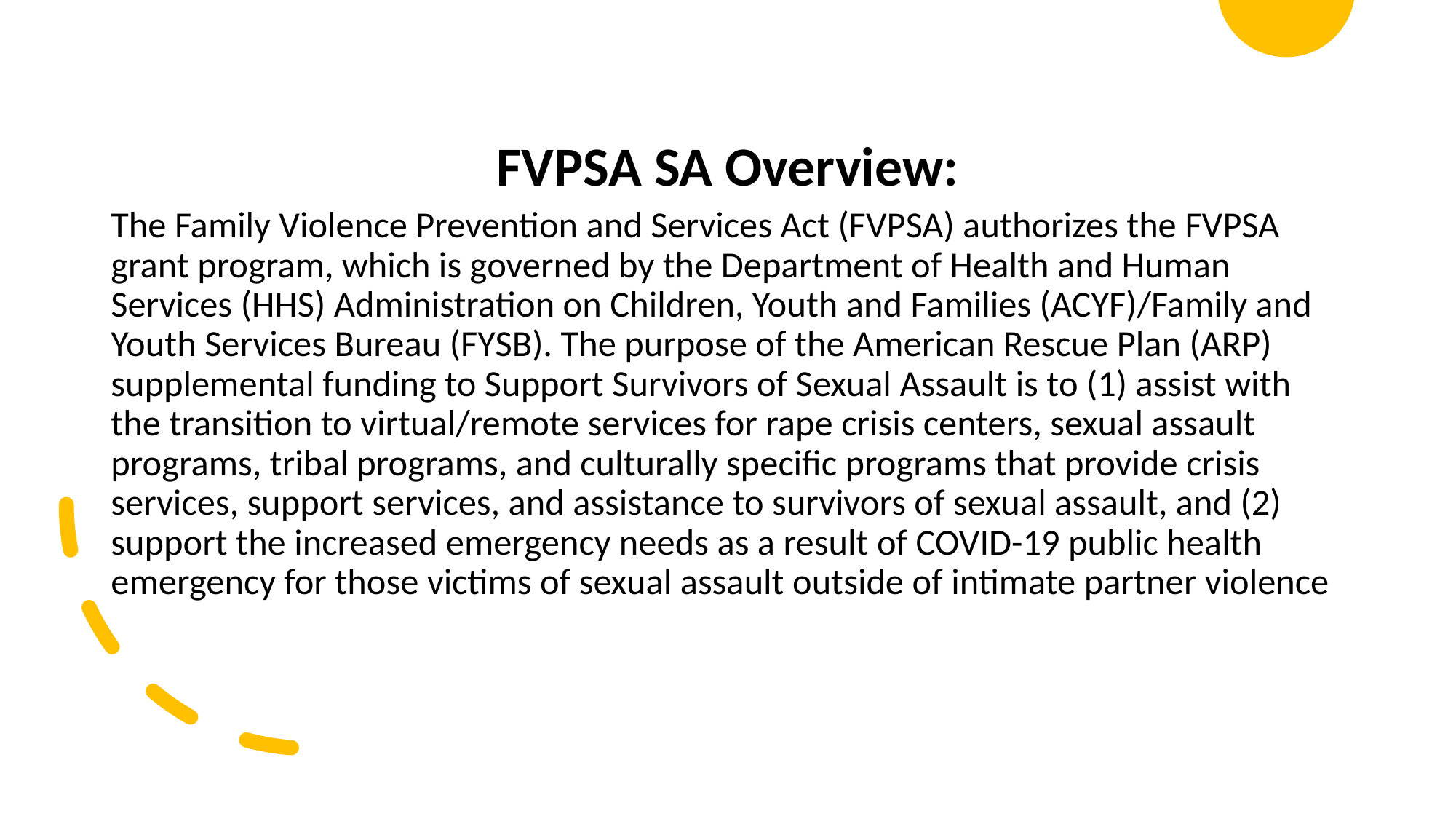

FVPSA SA Overview:
The Family Violence Prevention and Services Act (FVPSA) authorizes the FVPSA grant program, which is governed by the Department of Health and Human Services (HHS) Administration on Children, Youth and Families (ACYF)/Family and Youth Services Bureau (FYSB). The purpose of the American Rescue Plan (ARP) supplemental funding to Support Survivors of Sexual Assault is to (1) assist with the transition to virtual/remote services for rape crisis centers, sexual assault programs, tribal programs, and culturally specific programs that provide crisis services, support services, and assistance to survivors of sexual assault, and (2) support the increased emergency needs as a result of COVID-19 public health emergency for those victims of sexual assault outside of intimate partner violence